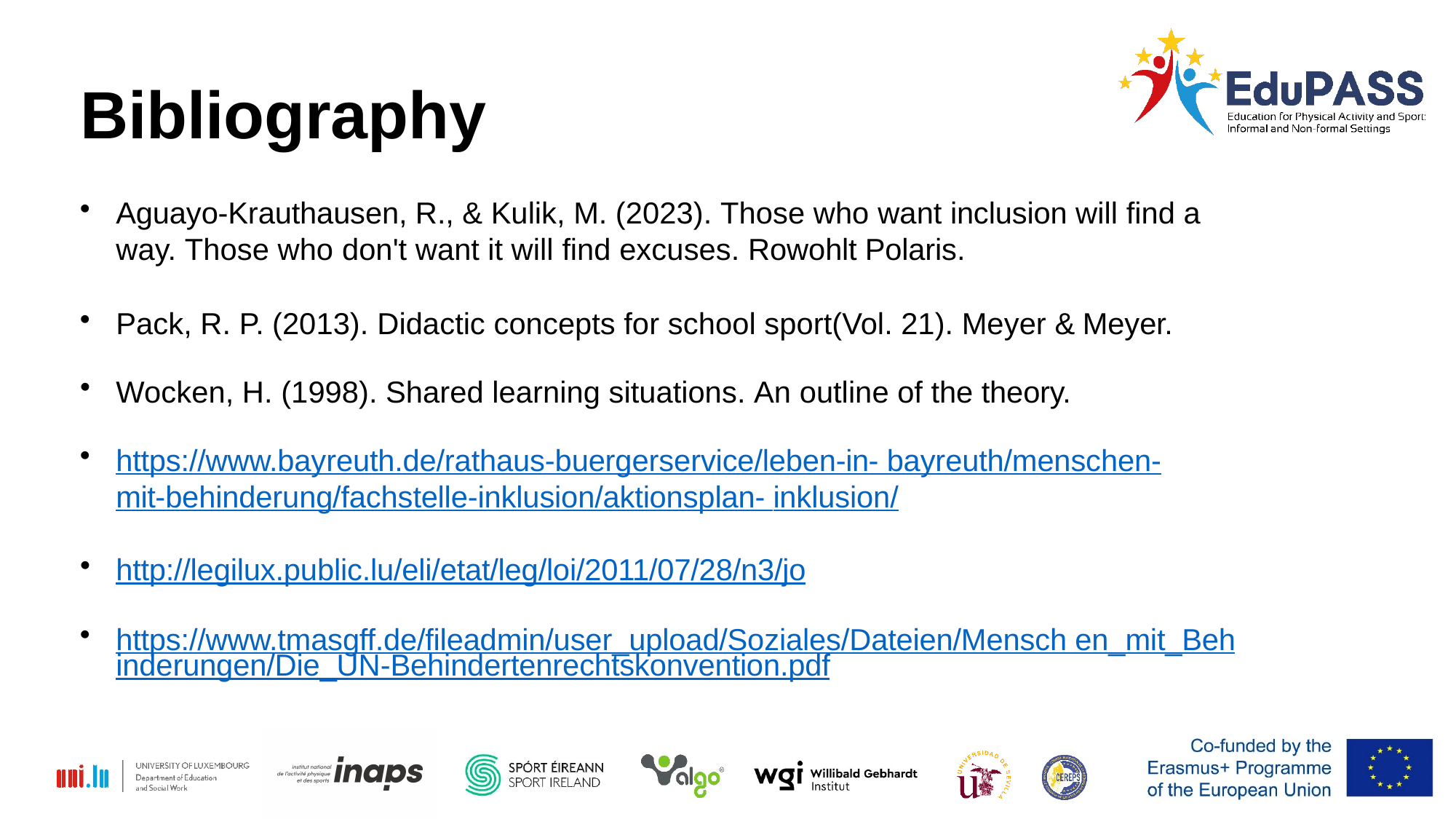

Bibliography
Aguayo-Krauthausen, R., & Kulik, M. (2023). Those who want inclusion will find a way. Those who don't want it will find excuses. Rowohlt Polaris.

Pack, R. P. (2013). Didactic concepts for school sport(Vol. 21). Meyer & Meyer.

Wocken, H. (1998). Shared learning situations. An outline of the theory.

https://www.bayreuth.de/rathaus-buergerservice/leben-in- bayreuth/menschen-mit-behinderung/fachstelle-inklusion/aktionsplan- inklusion/

http://legilux.public.lu/eli/etat/leg/loi/2011/07/28/n3/jo

https://www.tmasgff.de/fileadmin/user_upload/Soziales/Dateien/Mensch en_mit_Behinderungen/Die_UN-Behindertenrechtskonvention.pdf